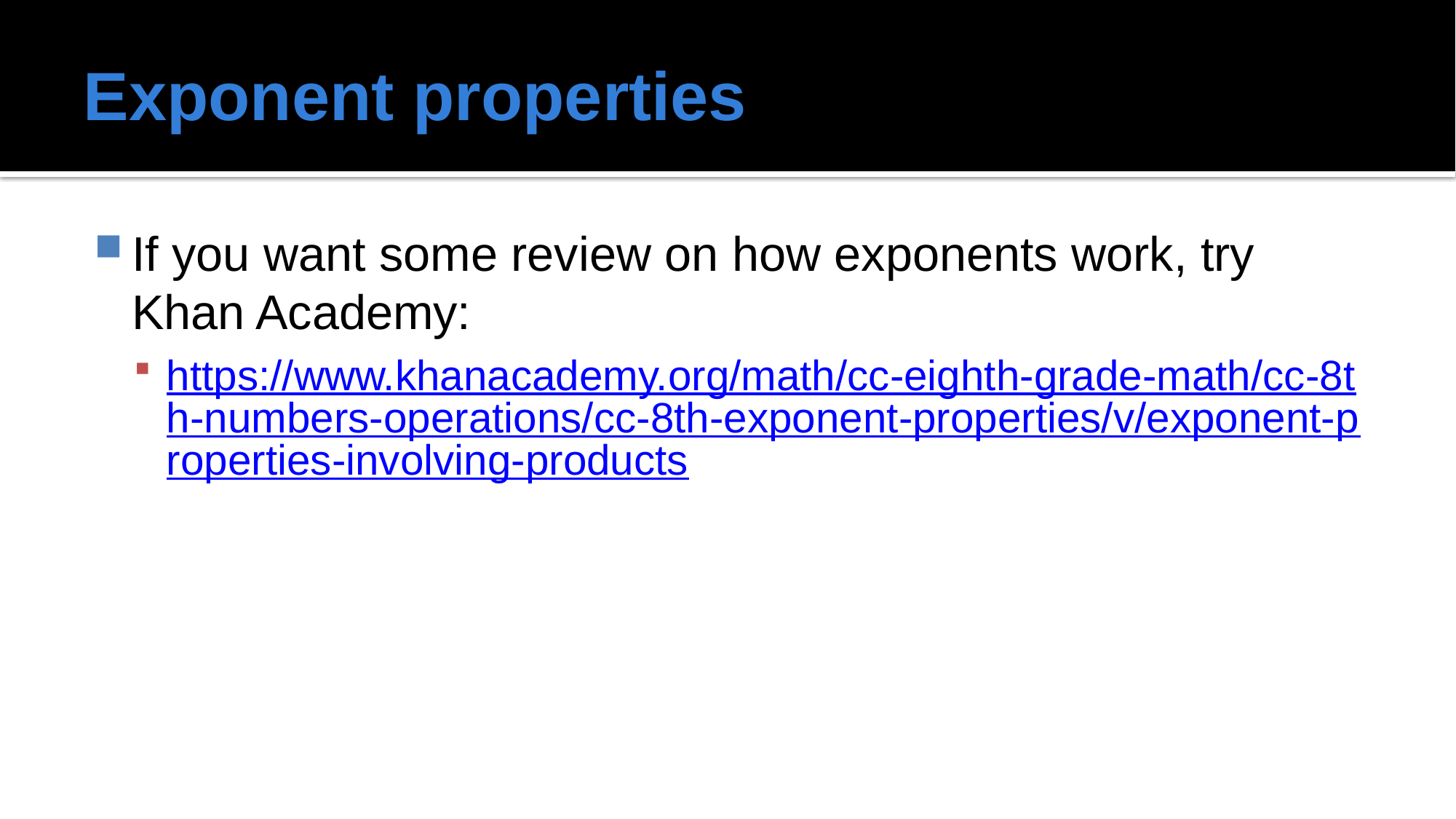

# Exponent properties
If you want some review on how exponents work, try Khan Academy:
https://www.khanacademy.org/math/cc-eighth-grade-math/cc-8th-numbers-operations/cc-8th-exponent-properties/v/exponent-properties-involving-products